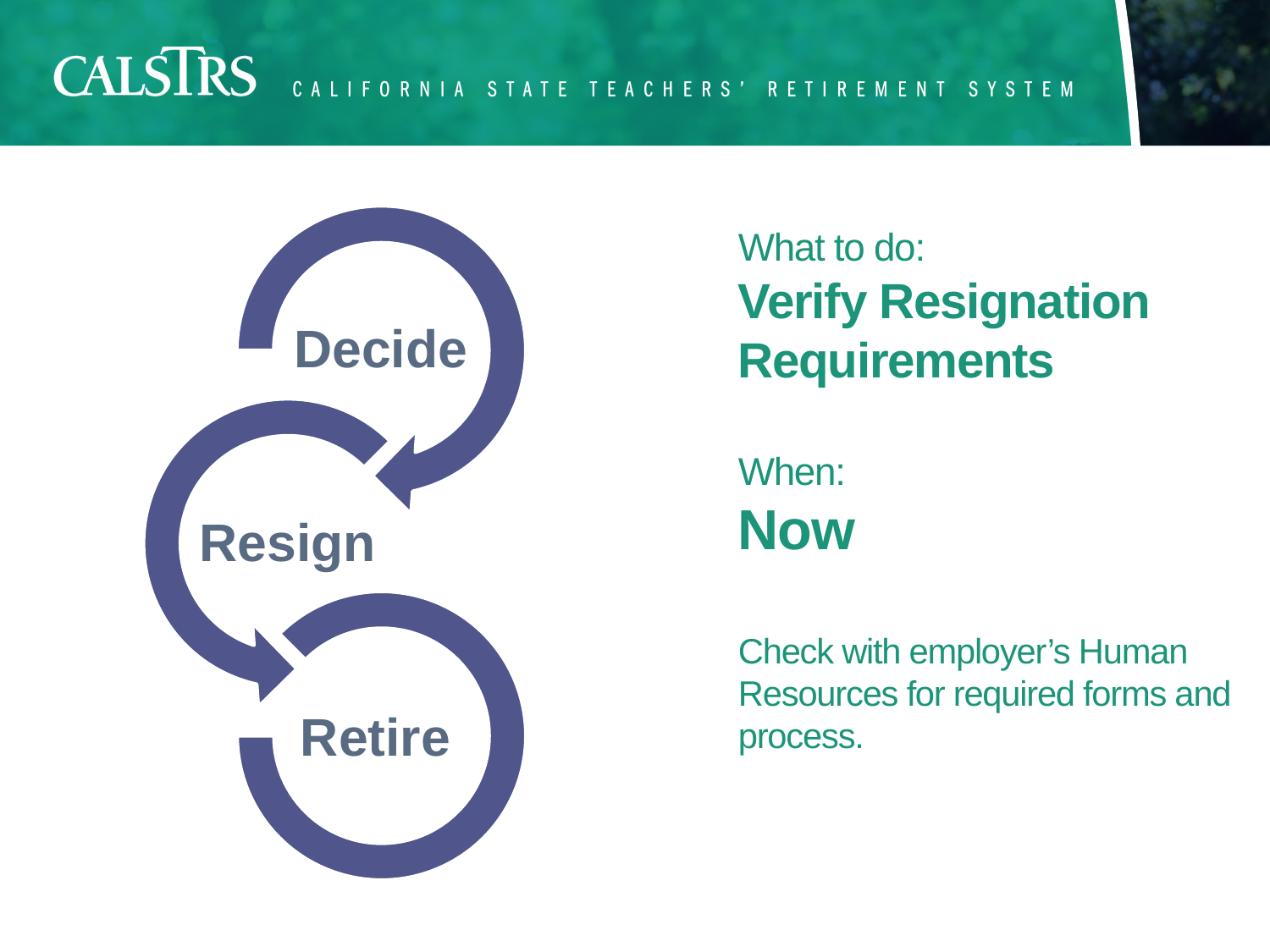

Decide
Resign
Retire
# What to do: Verify Resignation Requirements When: Now Check with employer’s Human Resources for required forms and process.